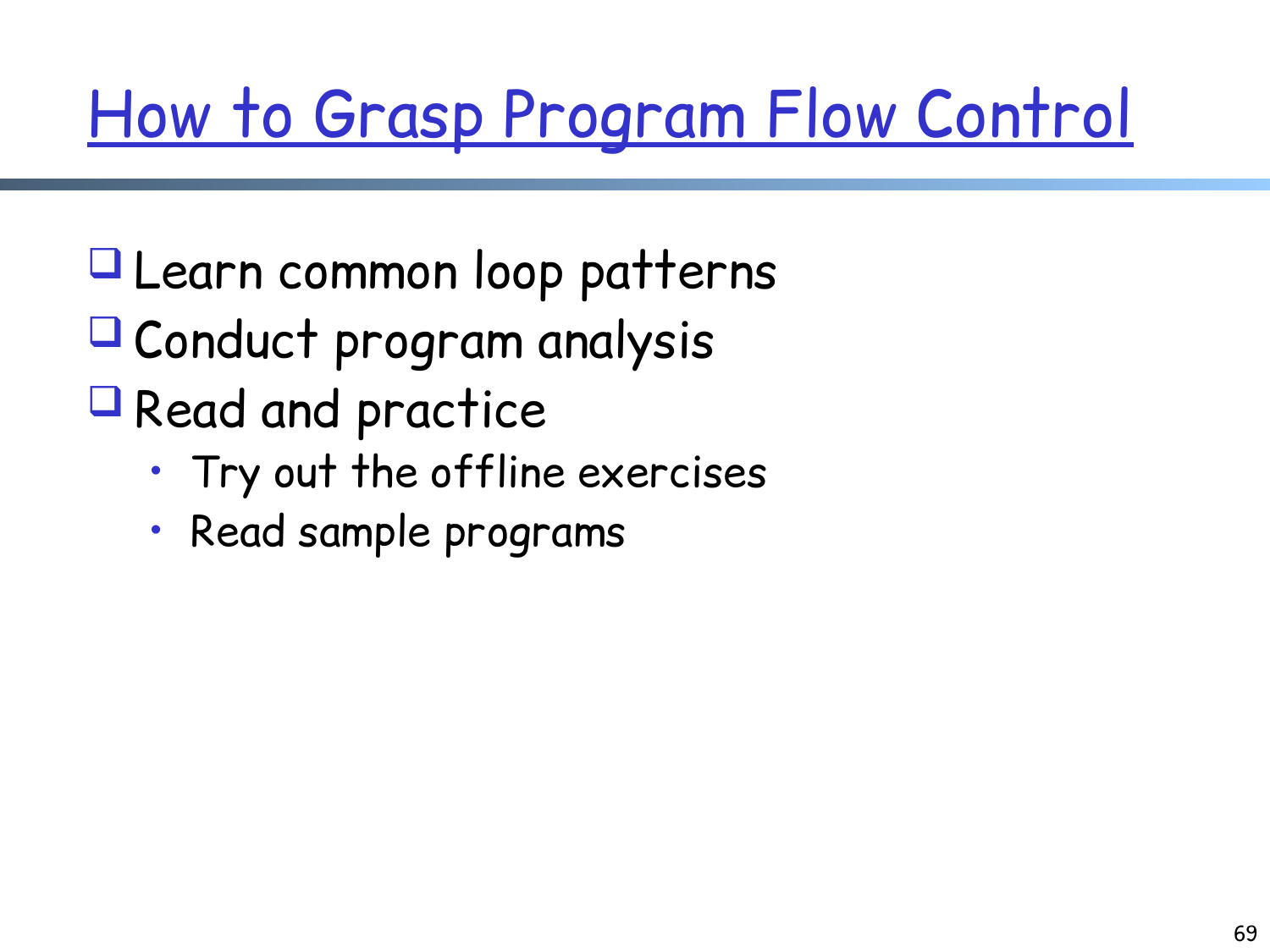

# How to Grasp Program Flow Control
Learn common loop patterns
Conduct program analysis
Read and practice
Try out the offline exercises
Read sample programs
69